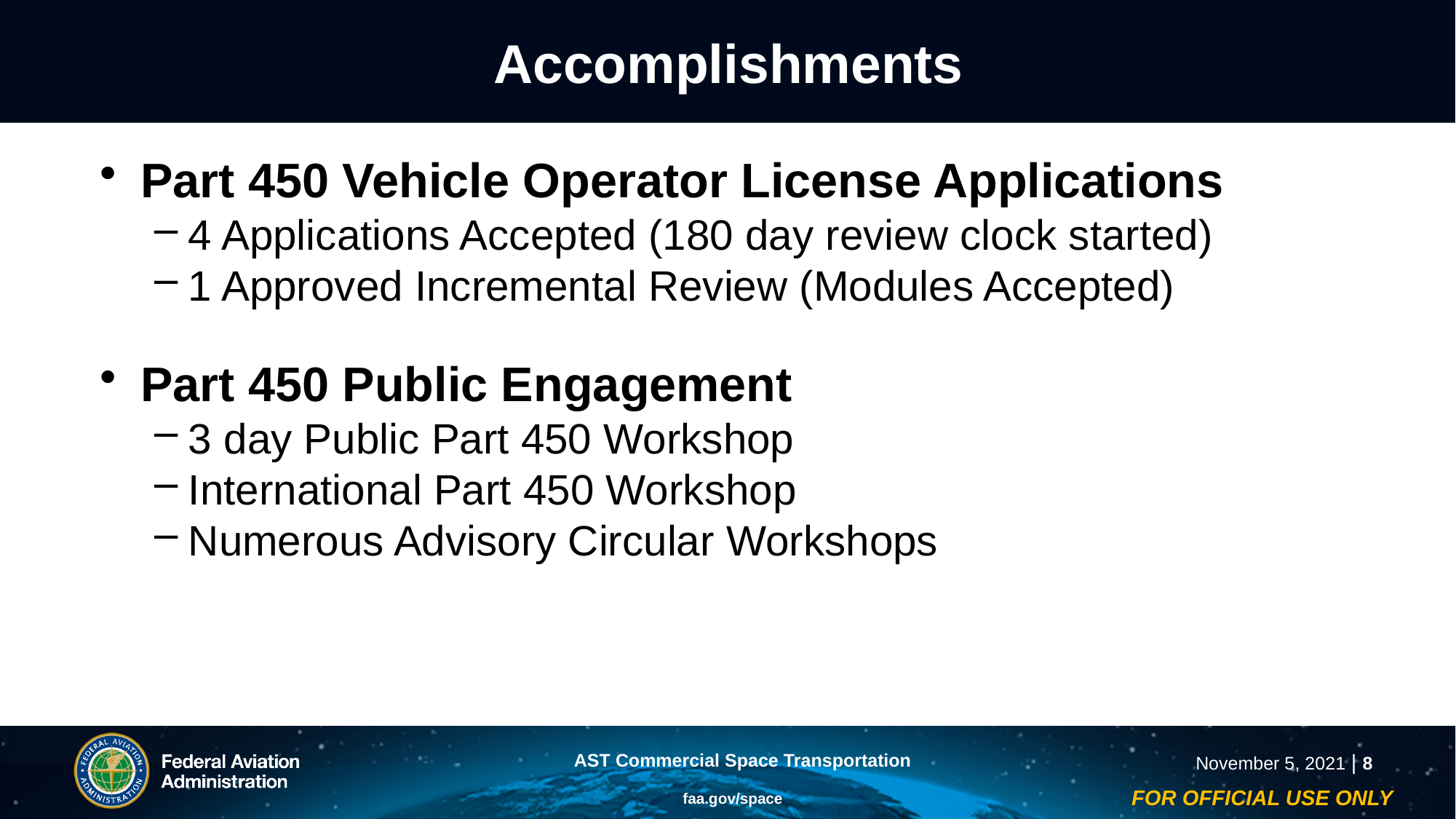

# Accomplishments
Part 450 Vehicle Operator License Applications
4 Applications Accepted (180 day review clock started)
1 Approved Incremental Review (Modules Accepted)

Part 450 Public Engagement
3 day Public Part 450 Workshop
International Part 450 Workshop
Numerous Advisory Circular Workshops